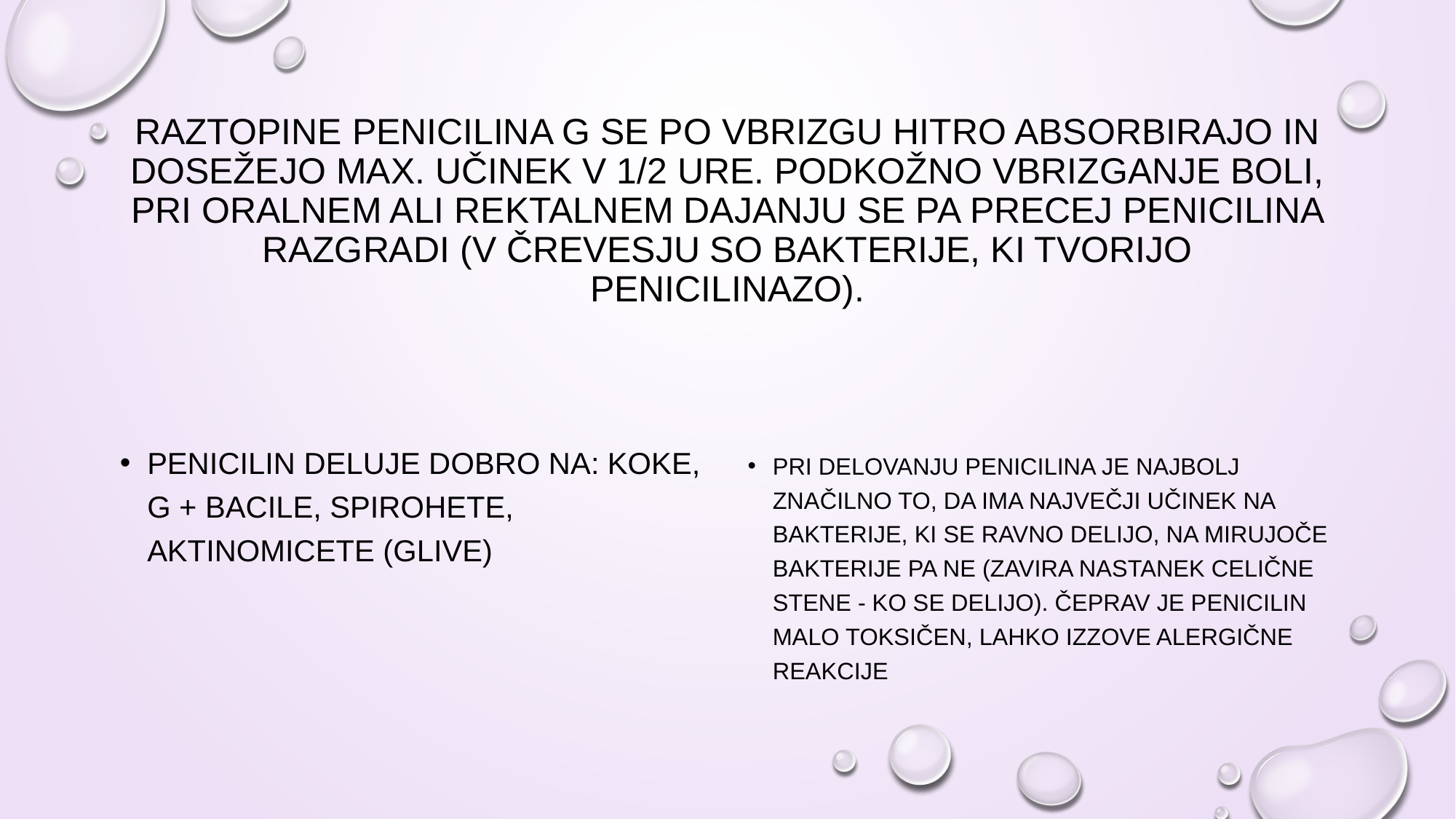

# Raztopine penicilina G se po vbrizgu hitro absorbirajo in dosežejo max. učinek v 1/2 ure. Podkožno vbrizganje boli, pri oralnem ali rektalnem dajanju se pa precej penicilina razgradi (v črevesju so bakterije, ki tvorijo penicilinazo).
Penicilin deluje dobro na: koke, G + bacile, spirohete, aktinomicete (glive)
Pri delovanju penicilina je najbolj značilno to, da ima največji učinek na bakterije, ki se ravno delijo, na mirujoče bakterije pa ne (zavira nastanek celične stene - ko se delijo). Čeprav je penicilin malo toksičen, lahko izzove alergične reakcije